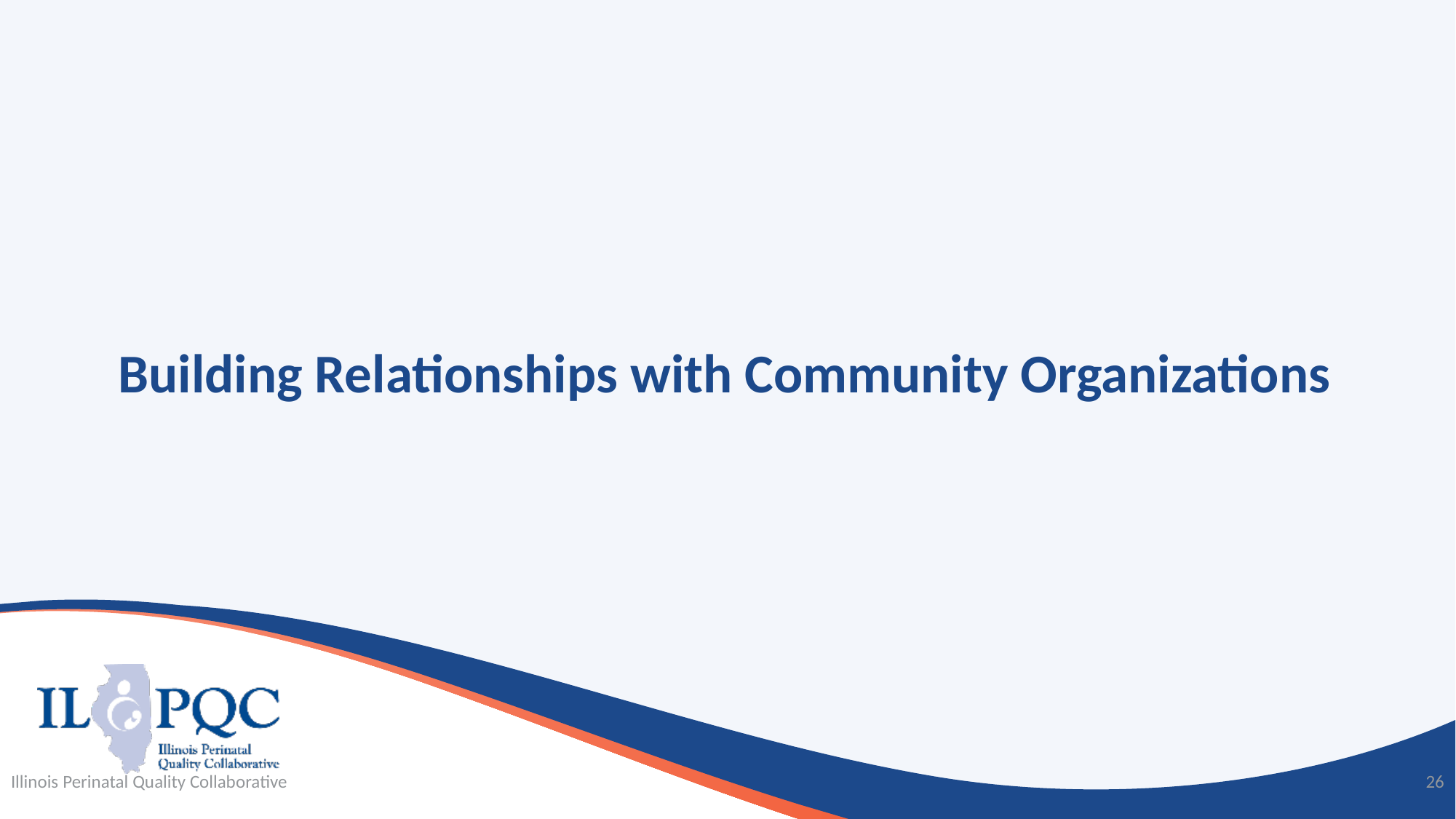

# Building Relationships with Community Organizations
Illinois Perinatal Quality Collaborative
26